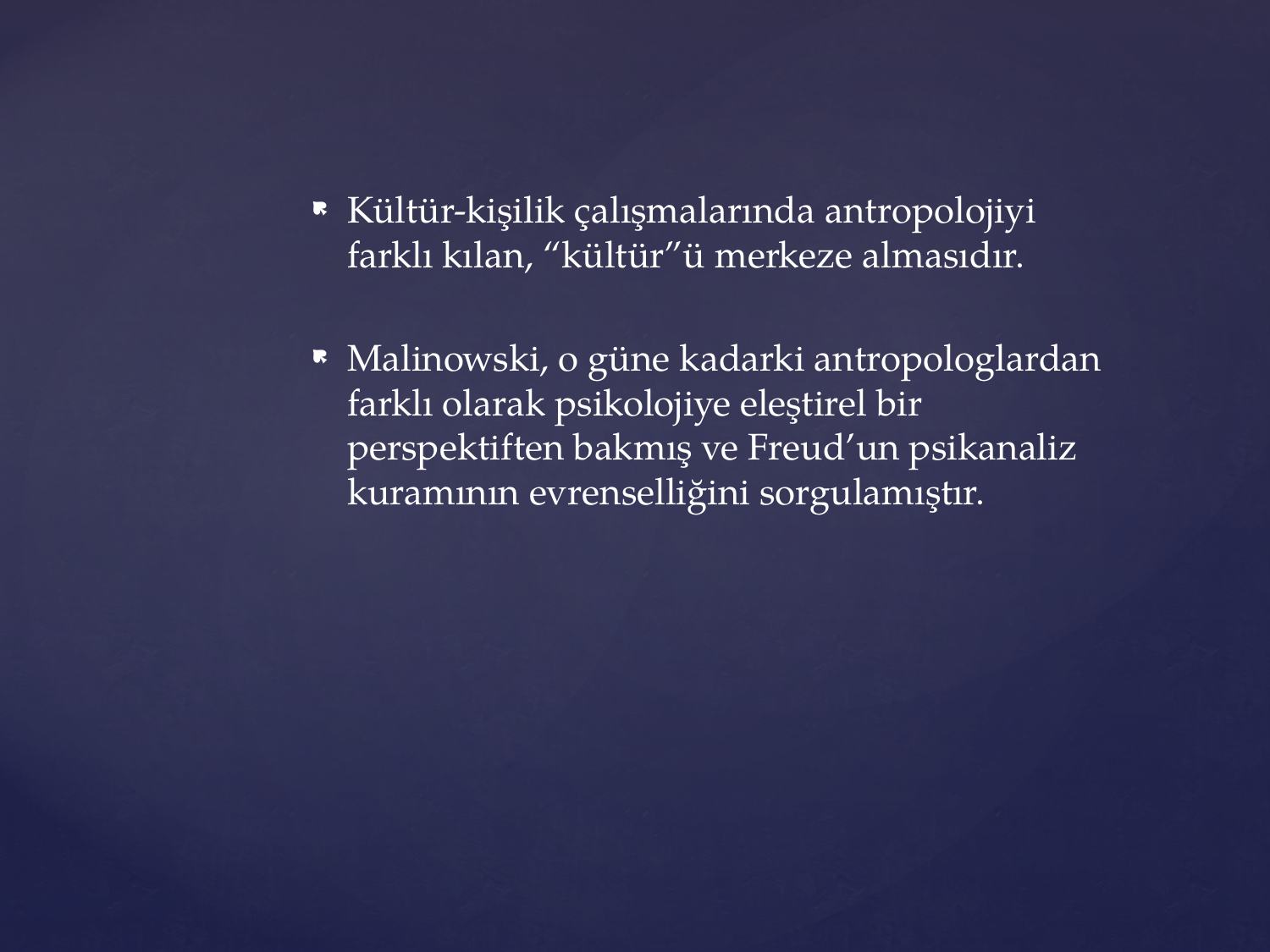

Kültür-kişilik çalışmalarında antropolojiyi farklı kılan, “kültür”ü merkeze almasıdır.

Malinowski, o güne kadarki antropologlardan farklı olarak psikolojiye eleştirel bir perspektiften bakmış ve Freud’un psikanaliz kuramının evrenselliğini sorgulamıştır.
#